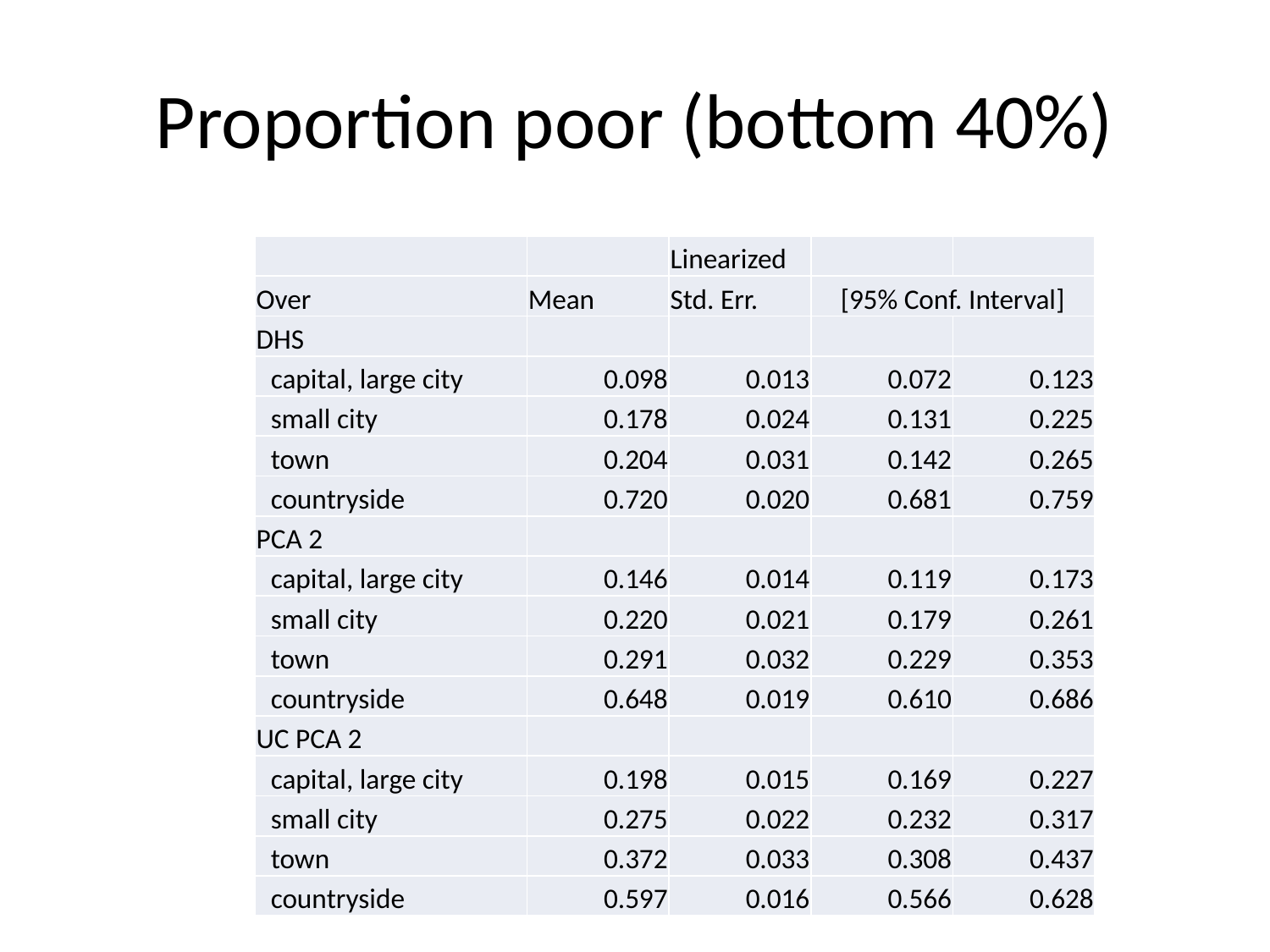

# Proportion poor (bottom 40%)
|  |  | Linearized |  |  |
| --- | --- | --- | --- | --- |
| Over | Mean | Std. Err. | [95% Conf. Interval] |  |
| DHS |  |  |  |  |
| capital, large city | 0.098 | 0.013 | 0.072 | 0.123 |
| small city | 0.178 | 0.024 | 0.131 | 0.225 |
| town | 0.204 | 0.031 | 0.142 | 0.265 |
| countryside | 0.720 | 0.020 | 0.681 | 0.759 |
| PCA 2 |  |  |  |  |
| capital, large city | 0.146 | 0.014 | 0.119 | 0.173 |
| small city | 0.220 | 0.021 | 0.179 | 0.261 |
| town | 0.291 | 0.032 | 0.229 | 0.353 |
| countryside | 0.648 | 0.019 | 0.610 | 0.686 |
| UC PCA 2 |  |  |  |  |
| capital, large city | 0.198 | 0.015 | 0.169 | 0.227 |
| small city | 0.275 | 0.022 | 0.232 | 0.317 |
| town | 0.372 | 0.033 | 0.308 | 0.437 |
| countryside | 0.597 | 0.016 | 0.566 | 0.628 |